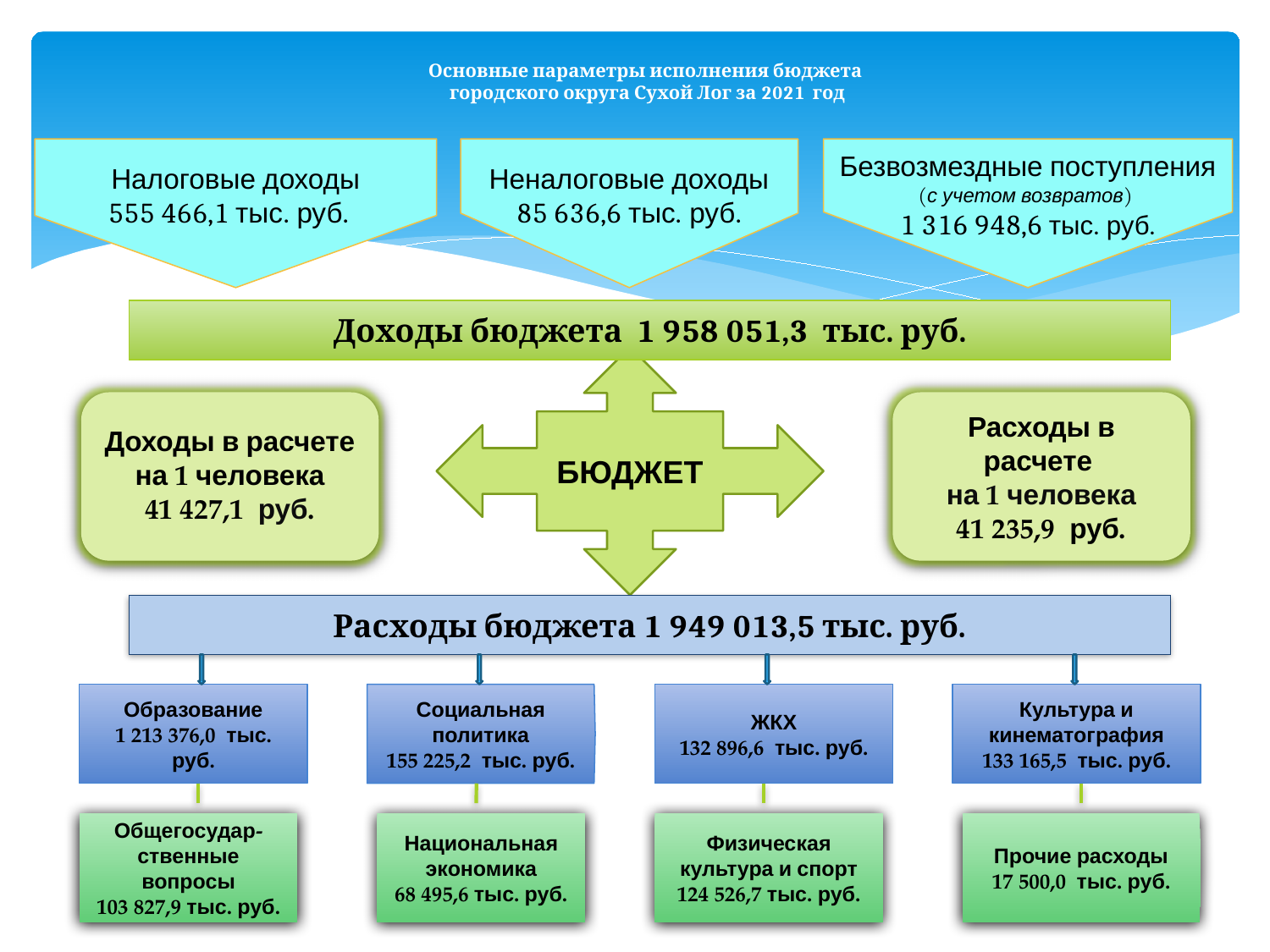

Безвозмездные поступления (с учетом возвратов)
1 316 948,6 тыс. руб.
Налоговые доходы
555 466,1 тыс. руб.
# Основные параметры исполнения бюджета городского округа Сухой Лог за 2021  год
Неналоговые доходы
85 636,6 тыс. руб.
Доходы бюджета  1 958 051,3  тыс. руб.
БЮДЖЕТ

Доходы в расчете
на 1 человека
41 427,1  руб.

Расходы в расчете
на 1 человека
41 235,9  руб.
Расходы бюджета 1 949 013,5 тыс. руб.

Образование
1 213 376,0  тыс. руб.
Социальная политика
155 225,2  тыс. руб.
ЖКХ
132 896,6  тыс. руб.
Культура и кинематография
133 165,5  тыс. руб.
Общегосудар-
ственные вопросы
103 827,9 тыс. руб.
Национальная экономика
68 495,6 тыс. руб.
Физическая культура и спорт
124 526,7 тыс. руб.
Прочие расходы
17 500,0  тыс. руб.